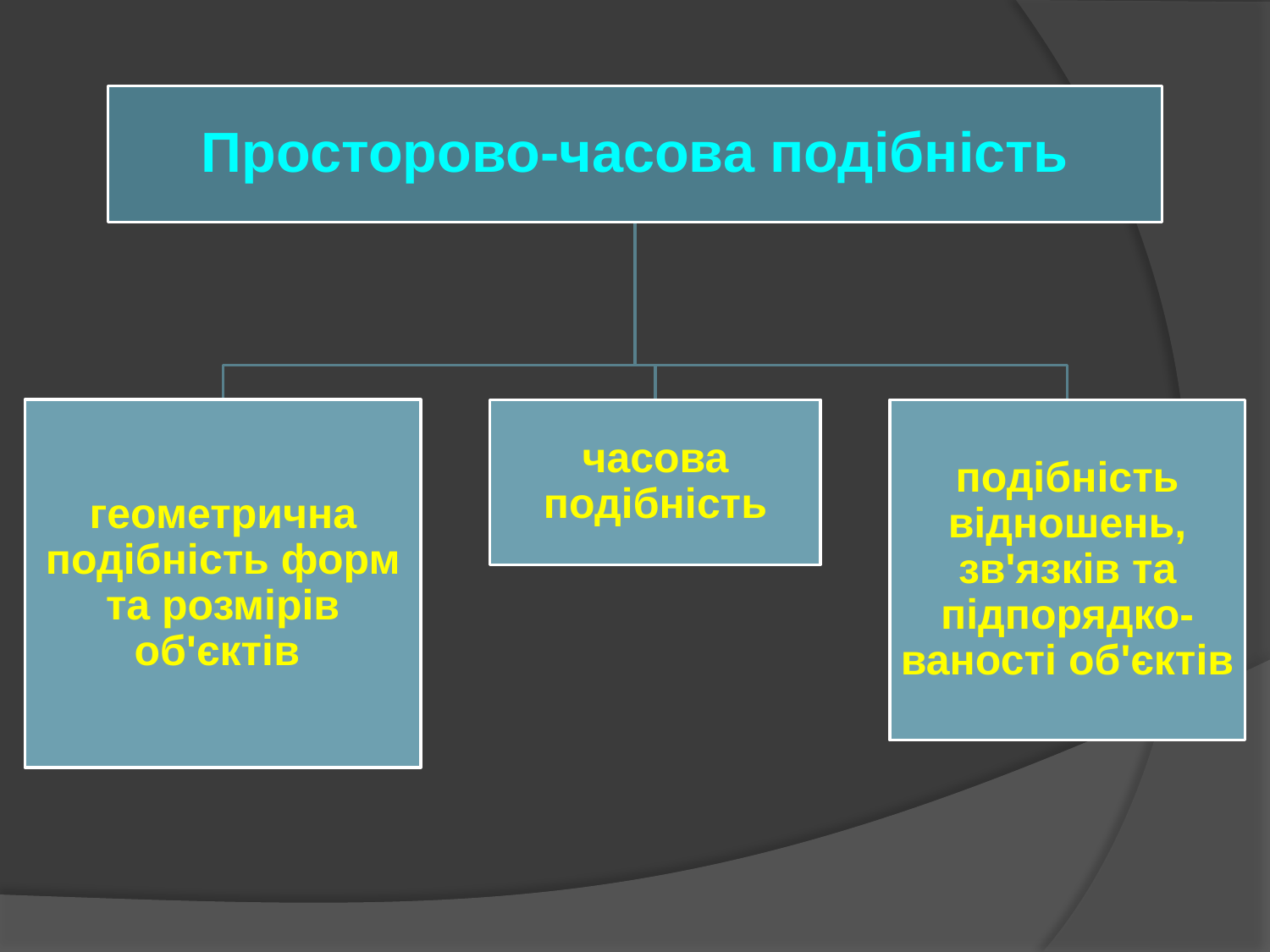

Просторово-часова подібність
геометрична подібність форм та розмірів об'єктів
часова подібність
подібність відношень, зв'язків та підпорядко-ваності об'єктів